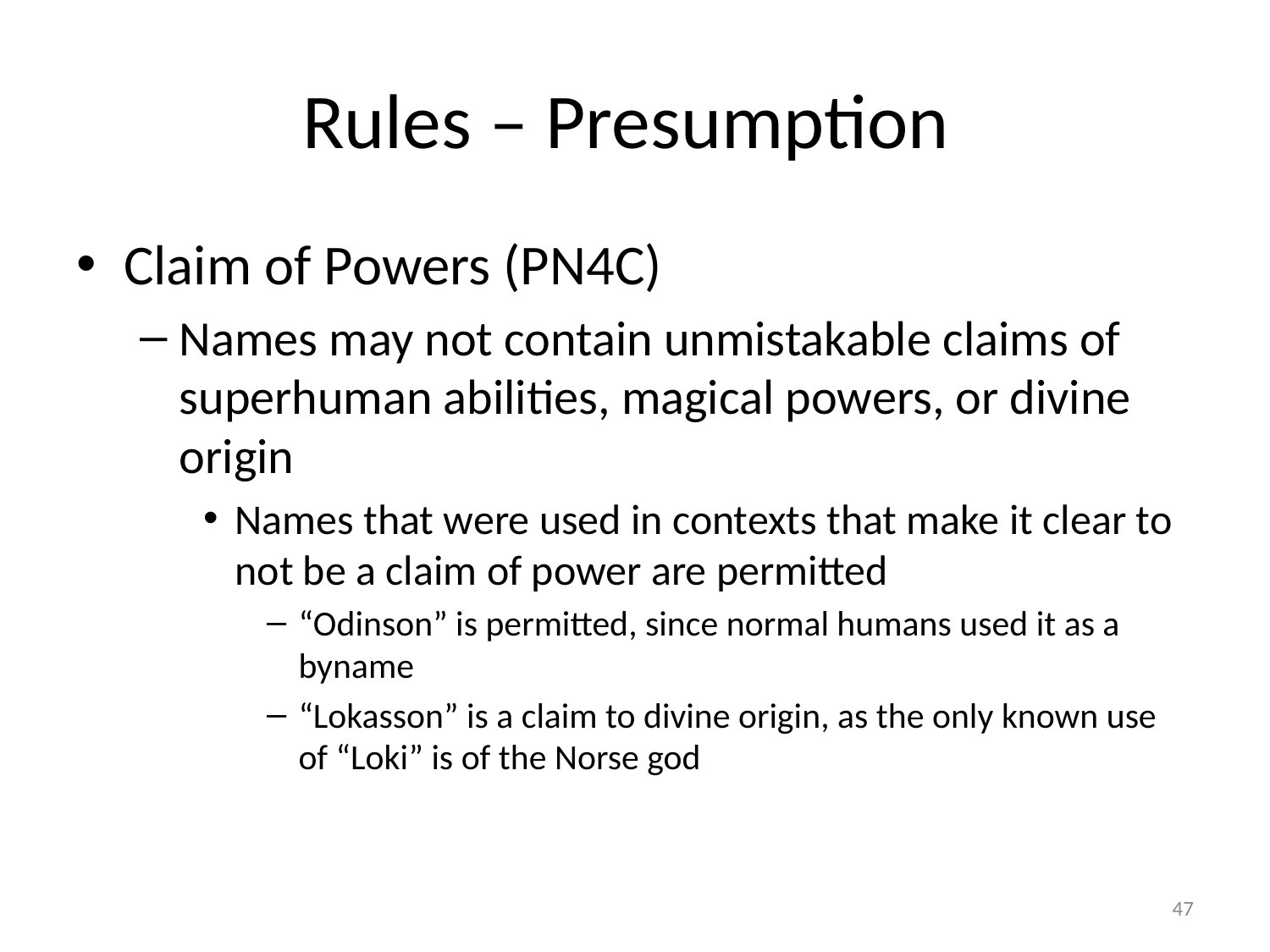

# Rules – Presumption
Claim of Powers (PN4C)
Names may not contain unmistakable claims of superhuman abilities, magical powers, or divine origin
Names that were used in contexts that make it clear to not be a claim of power are permitted
“Odinson” is permitted, since normal humans used it as a byname
“Lokasson” is a claim to divine origin, as the only known use of “Loki” is of the Norse god

47